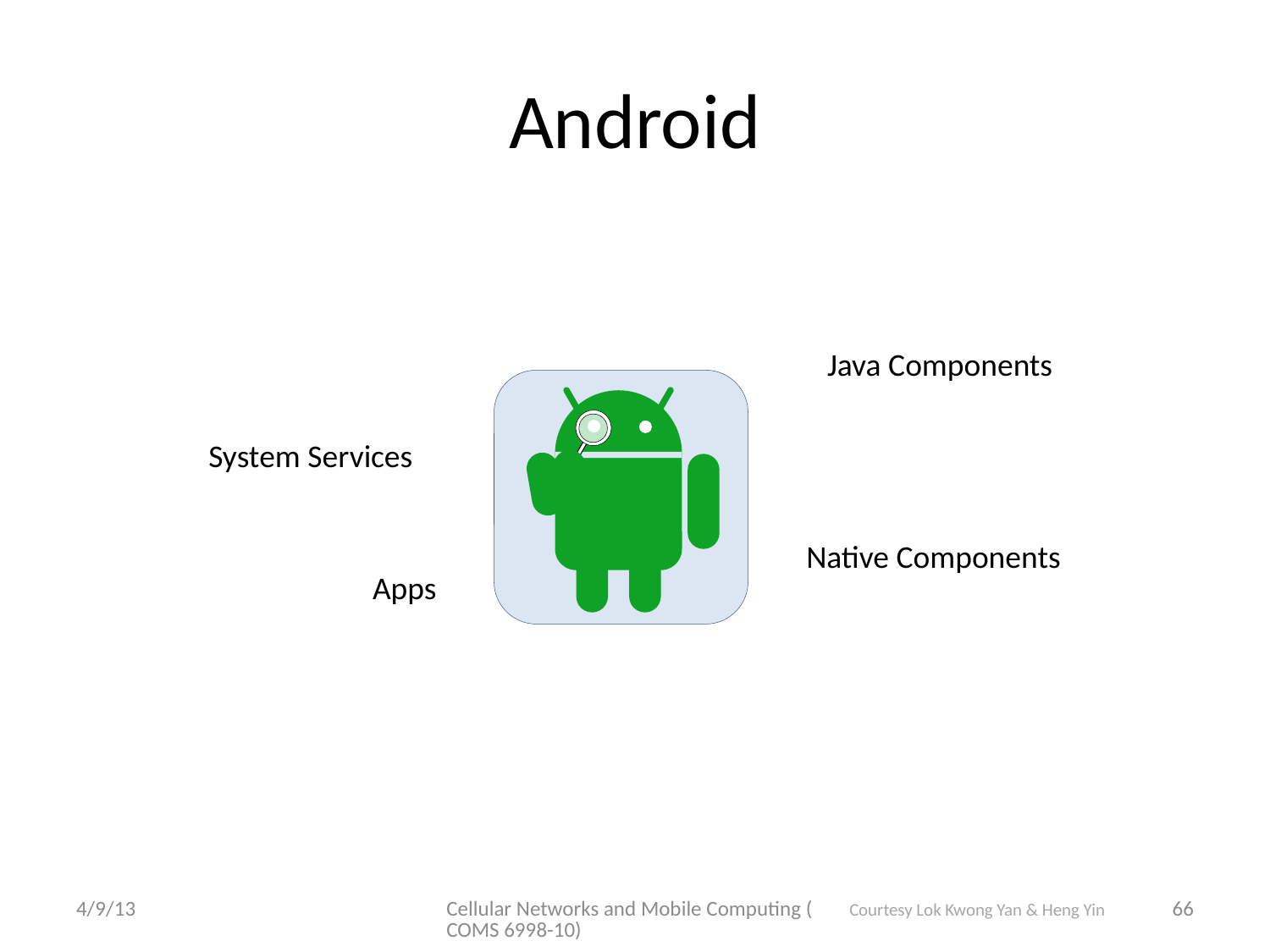

# Android
Java Components

System Services
Native Components
Apps
4/9/13
Cellular Networks and Mobile Computing (COMS 6998-10)
66
Courtesy Lok Kwong Yan & Heng Yin